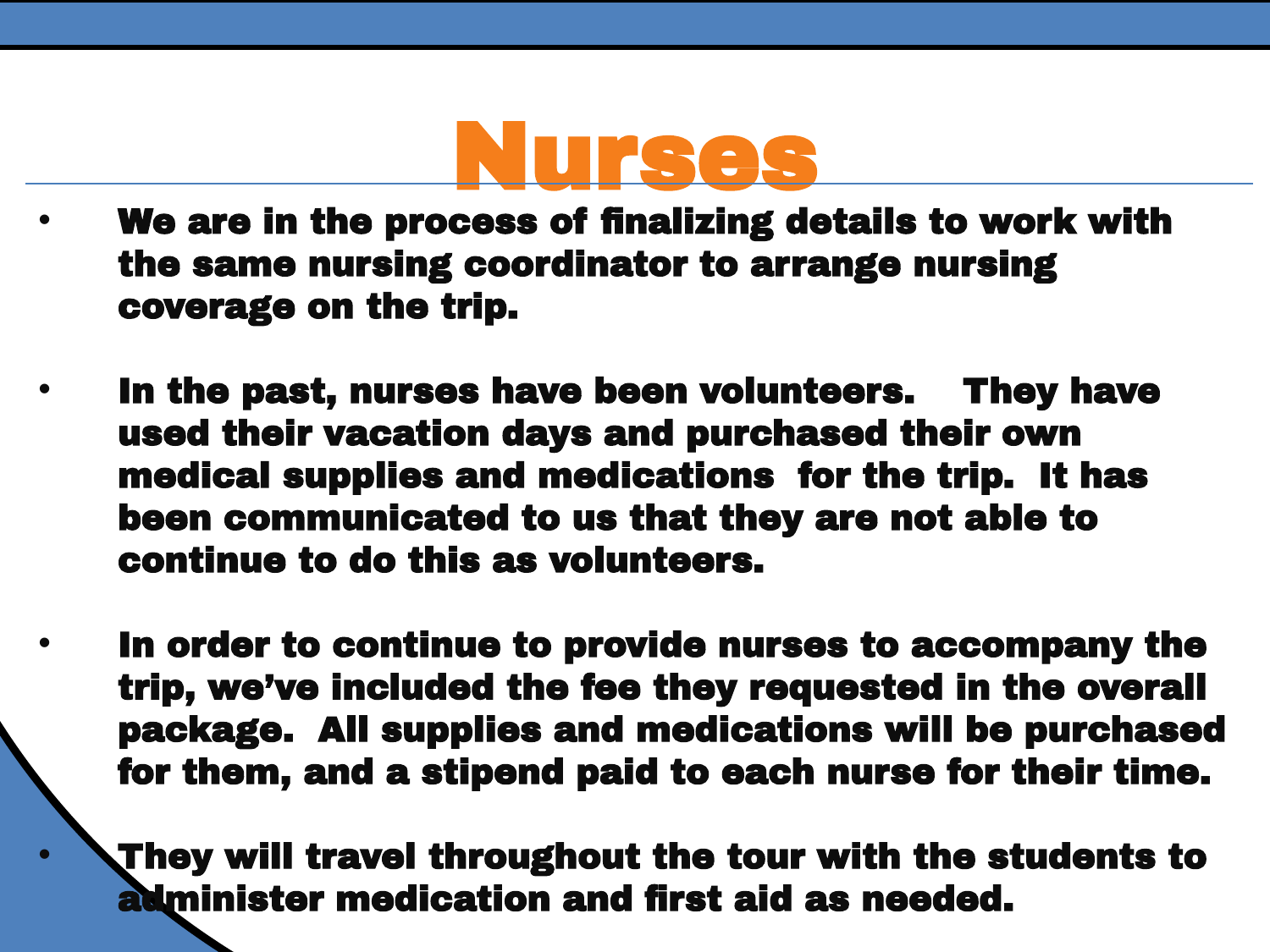

Nurses
We are in the process of finalizing details to work with the same nursing coordinator to arrange nursing coverage on the trip.

In the past, nurses have been volunteers.    They have  used their vacation days and purchased their own medical supplies and medications  for the trip.  It has been communicated to us that they are not able to  continue to do this as volunteers.

In order to continue to provide nurses to accompany the trip, we’ve included the fee they requested in the overall package.  All supplies and medications will be purchased for them, and a stipend paid to each nurse for their time.

They will travel throughout the tour with the students to administer medication and first aid as needed.